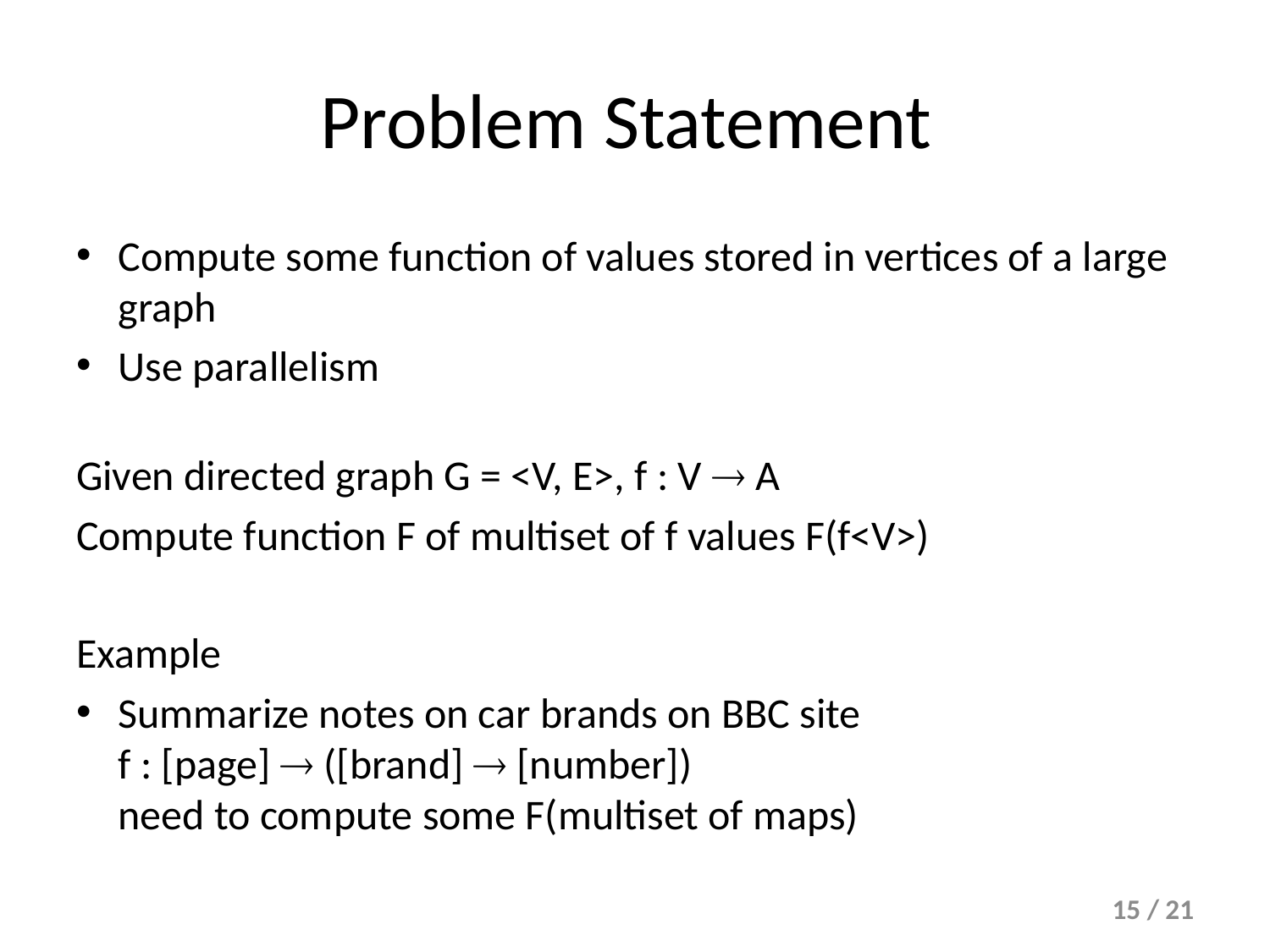

# Problem Statement
Compute some function of values stored in vertices of a large graph
Use parallelism
Given directed graph G = <V, E>, f : V → A
Compute function F of multiset of f values F(f<V>)

Example
Summarize notes on car brands on BBC site
f : [page] → ([brand] → [number])
need to compute some F(multiset of maps)
15 / 21